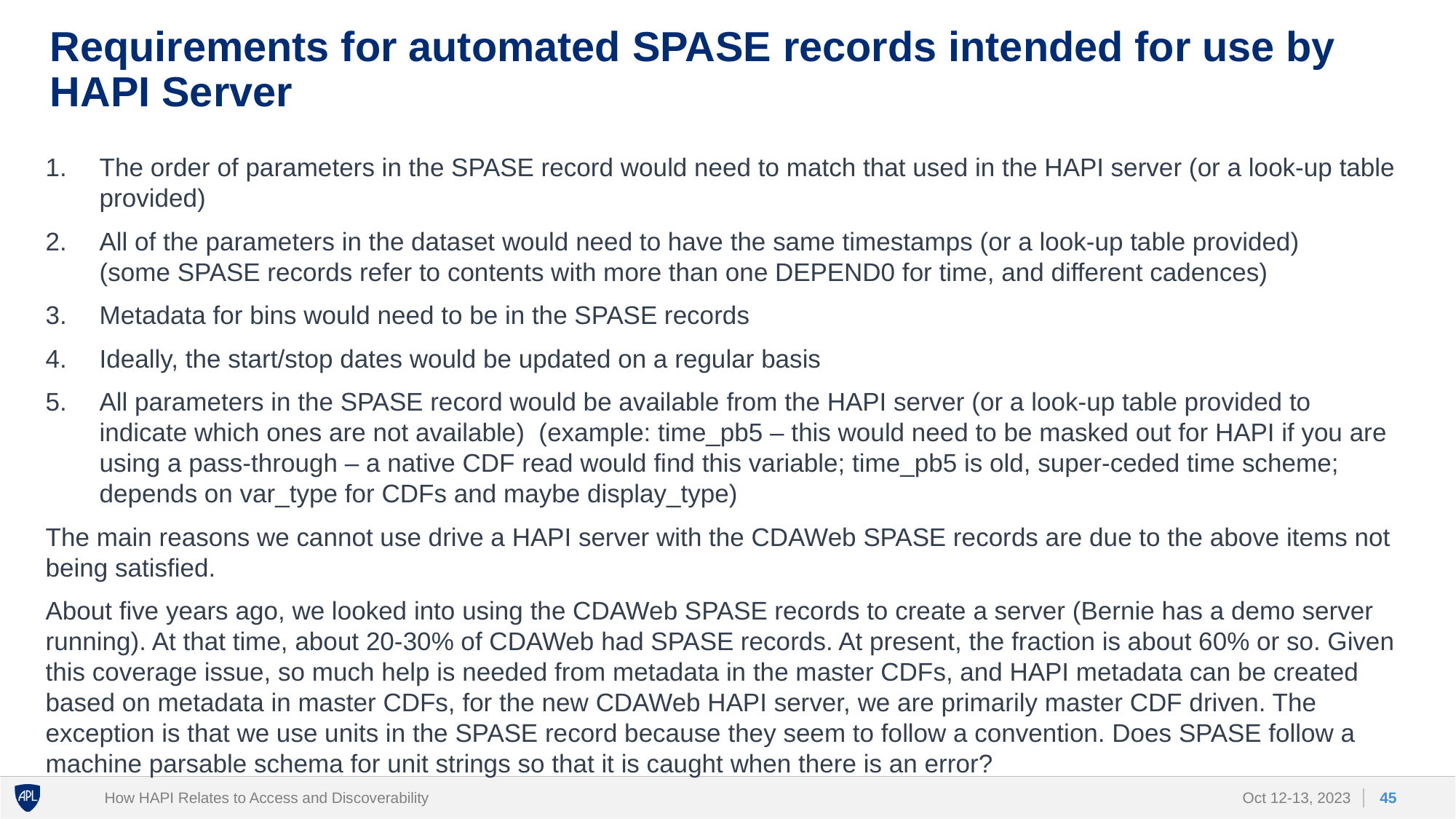

# Requirements for automated SPASE records intended for use by HAPI Server
The order of parameters in the SPASE record would need to match that used in the HAPI server (or a look-up table provided)
All of the parameters in the dataset would need to have the same timestamps (or a look-up table provided)
(some SPASE records refer to contents with more than one DEPEND0 for time, and different cadences)
Metadata for bins would need to be in the SPASE records
Ideally, the start/stop dates would be updated on a regular basis
All parameters in the SPASE record would be available from the HAPI server (or a look-up table provided to indicate which ones are not available)  (example: time_pb5 – this would need to be masked out for HAPI if you are using a pass-through – a native CDF read would find this variable; time_pb5 is old, super-ceded time scheme; depends on var_type for CDFs and maybe display_type)
The main reasons we cannot use drive a HAPI server with the CDAWeb SPASE records are due to the above items not being satisfied.
About five years ago, we looked into using the CDAWeb SPASE records to create a server (Bernie has a demo server running). At that time, about 20-30% of CDAWeb had SPASE records. At present, the fraction is about 60% or so. Given this coverage issue, so much help is needed from metadata in the master CDFs, and HAPI metadata can be created based on metadata in master CDFs, for the new CDAWeb HAPI server, we are primarily master CDF driven. The exception is that we use units in the SPASE record because they seem to follow a convention. Does SPASE follow a machine parsable schema for unit strings so that it is caught when there is an error?
How HAPI Relates to Access and Discoverability
45
Oct 12-13, 2023